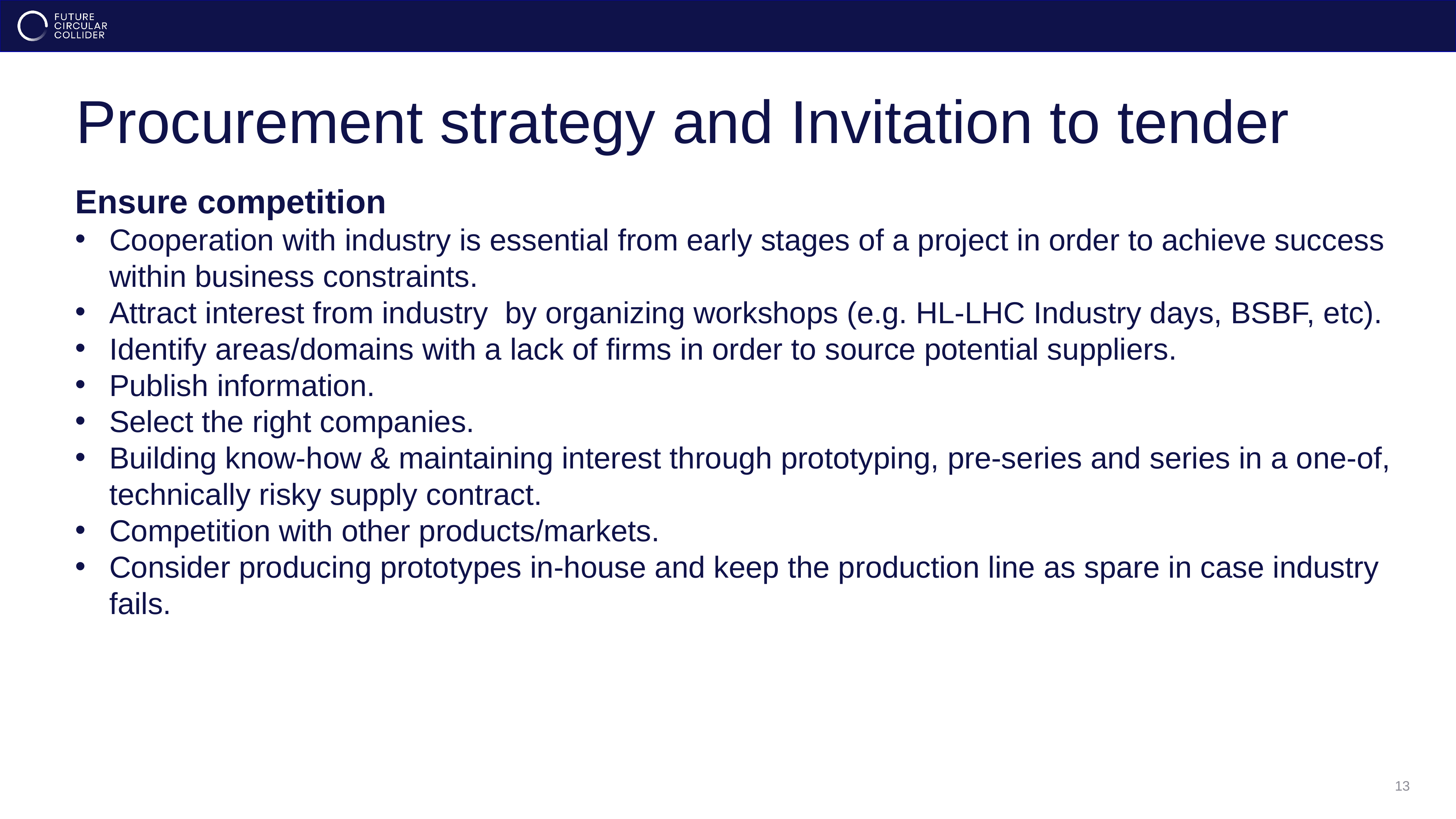

# Procurement strategy and Invitation to tender
Ensure competition
Cooperation with industry is essential from early stages of a project in order to achieve success within business constraints.
Attract interest from industry  by organizing workshops (e.g. HL-LHC Industry days, BSBF, etc).
Identify areas/domains with a lack of firms in order to source potential suppliers.
Publish information.
Select the right companies.
Building know-how & maintaining interest through prototyping, pre-series and series in a one-of, technically risky supply contract.
Competition with other products/markets.
Consider producing prototypes in-house and keep the production line as spare in case industry fails.

Anders Unnervik and Lucio Rossi
13